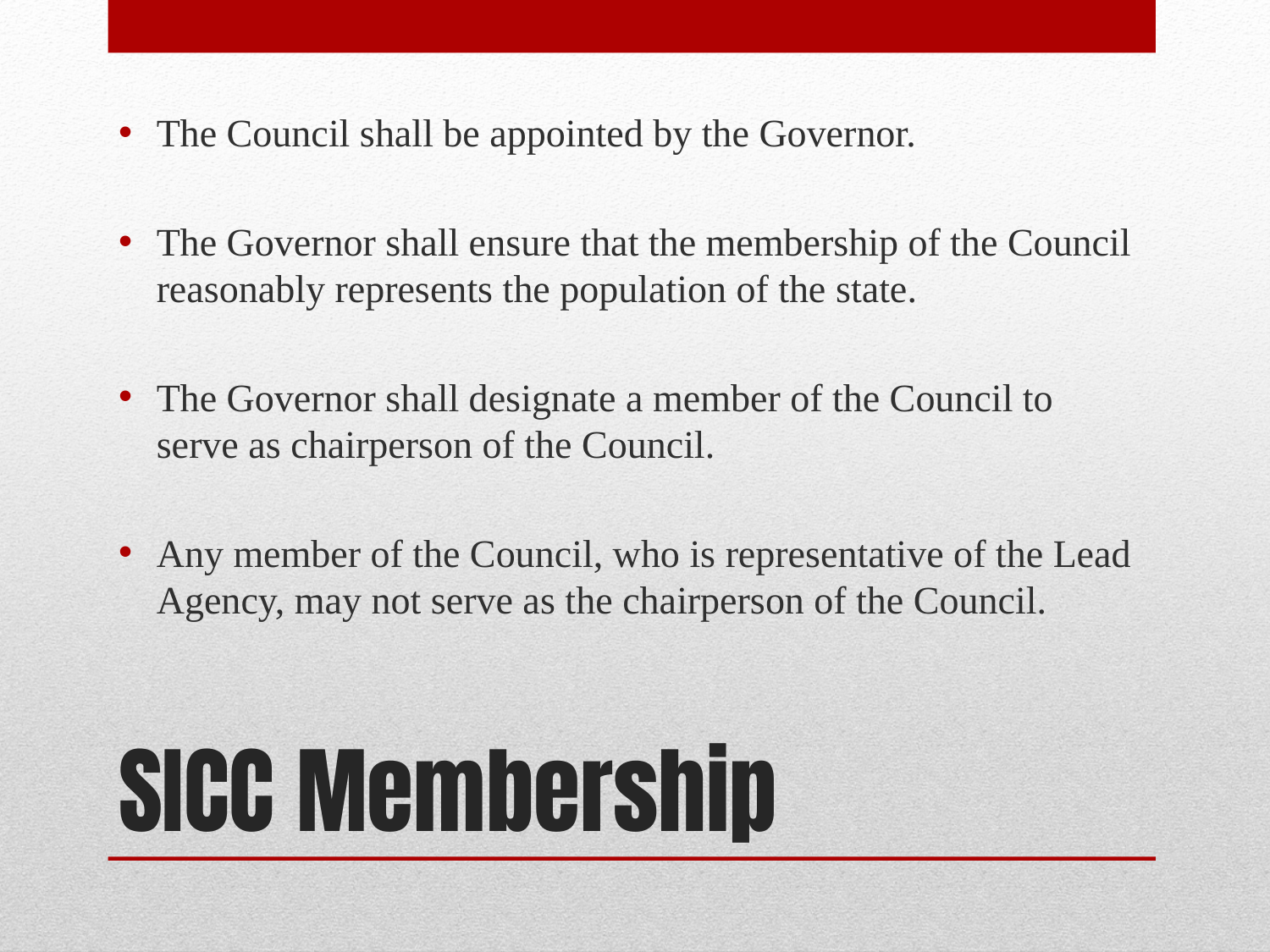

The Council shall be appointed by the Governor.

The Governor shall ensure that the membership of the Council reasonably represents the population of the state.

The Governor shall designate a member of the Council to serve as chairperson of the Council.

Any member of the Council, who is representative of the Lead Agency, may not serve as the chairperson of the Council.
# SICC Membership